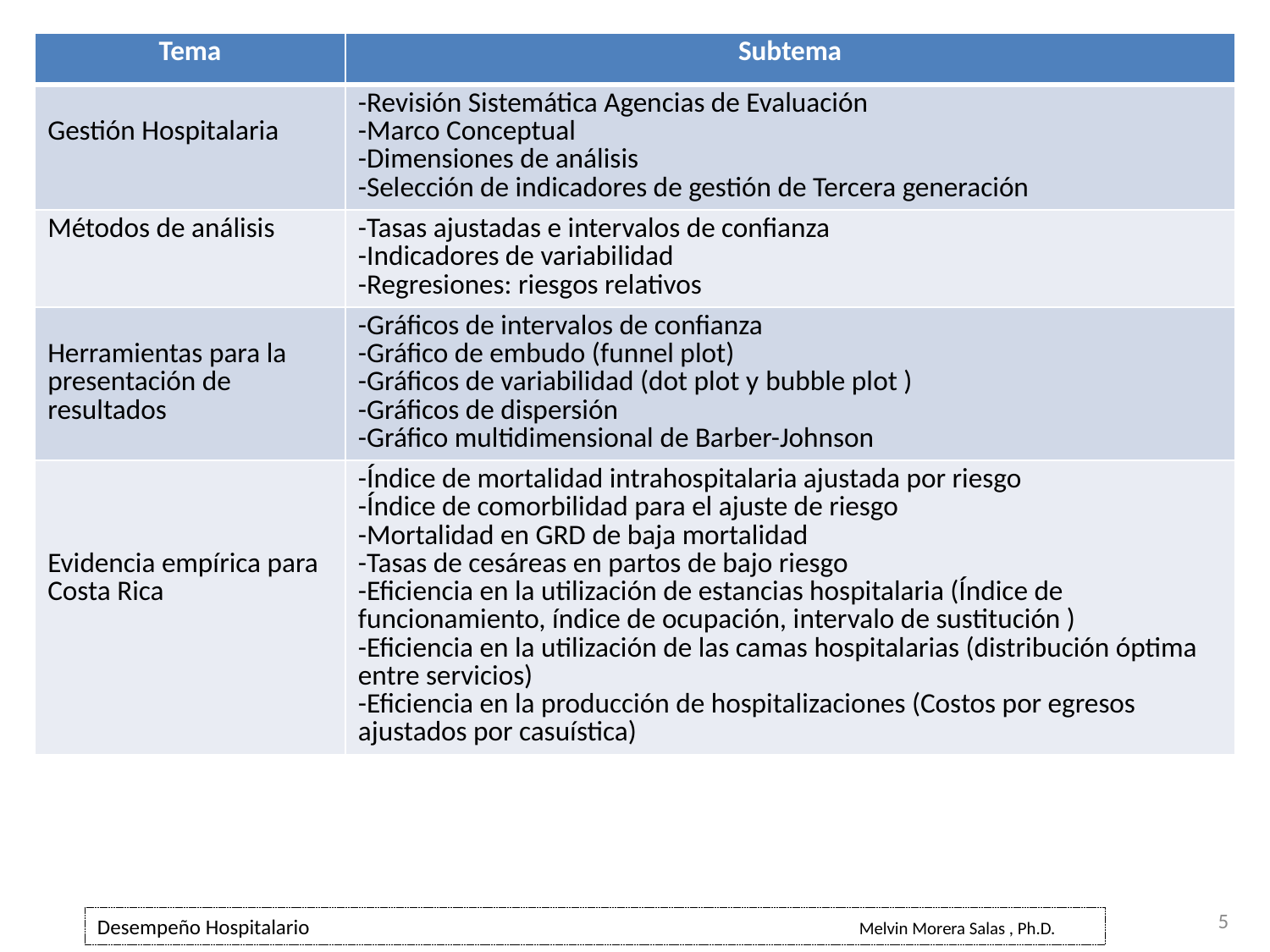

| Tema | Subtema |
| --- | --- |
| Gestión Hospitalaria | -Revisión Sistemática Agencias de Evaluación -Marco Conceptual -Dimensiones de análisis -Selección de indicadores de gestión de Tercera generación |
| Métodos de análisis | -Tasas ajustadas e intervalos de confianza -Indicadores de variabilidad -Regresiones: riesgos relativos |
| Herramientas para la presentación de resultados | -Gráficos de intervalos de confianza -Gráfico de embudo (funnel plot) -Gráficos de variabilidad (dot plot y bubble plot ) -Gráficos de dispersión -Gráfico multidimensional de Barber-Johnson |
| Evidencia empírica para Costa Rica | -Índice de mortalidad intrahospitalaria ajustada por riesgo -Índice de comorbilidad para el ajuste de riesgo -Mortalidad en GRD de baja mortalidad -Tasas de cesáreas en partos de bajo riesgo -Eficiencia en la utilización de estancias hospitalaria (Índice de funcionamiento, índice de ocupación, intervalo de sustitución ) -Eficiencia en la utilización de las camas hospitalarias (distribución óptima entre servicios) -Eficiencia en la producción de hospitalizaciones (Costos por egresos ajustados por casuística) |
5
Desempeño Hospitalario 					Melvin Morera Salas , Ph.D.